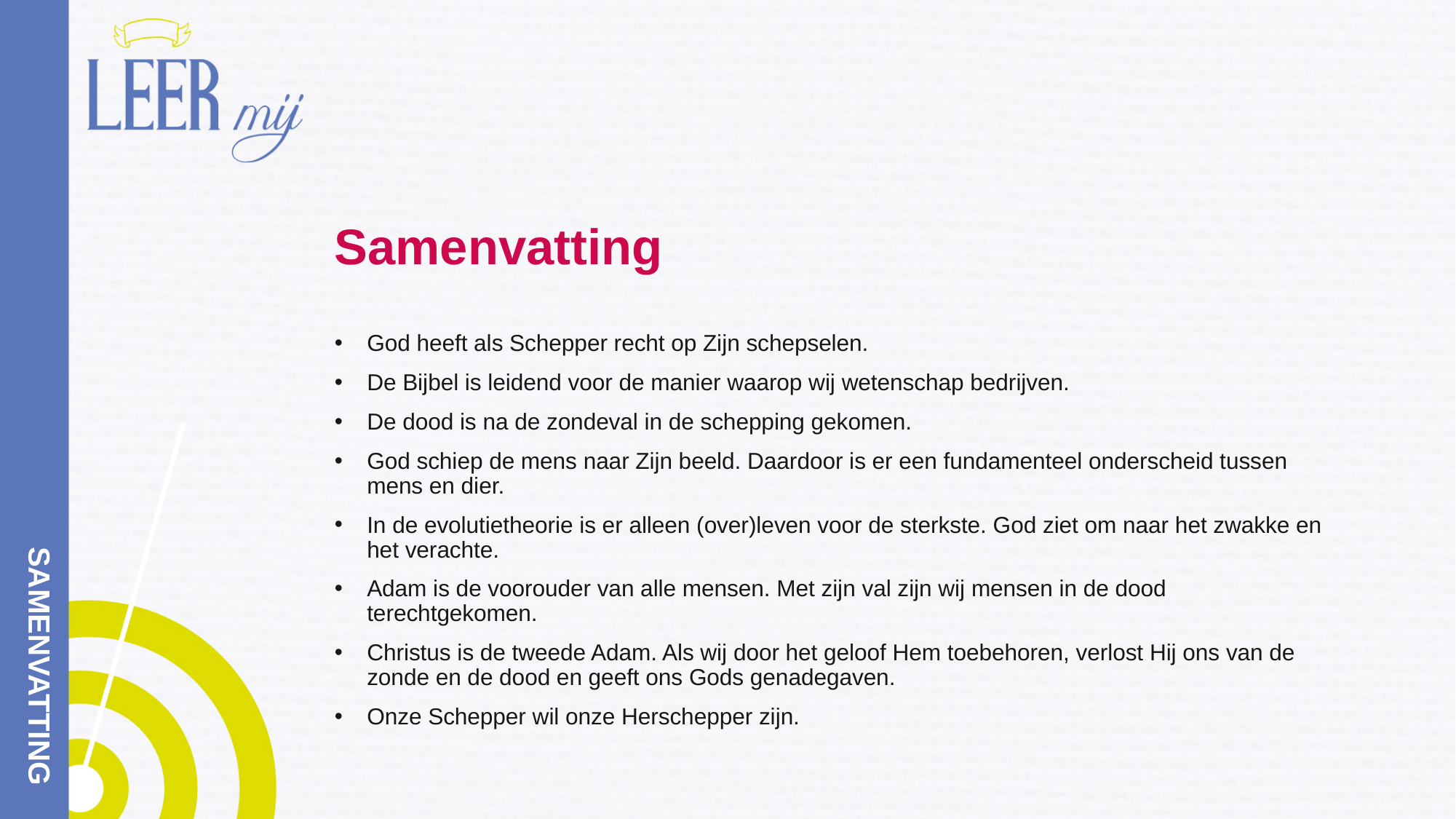

# Samenvatting
God heeft als Schepper recht op Zijn schepselen.
De Bijbel is leidend voor de manier waarop wij wetenschap bedrijven.
De dood is na de zondeval in de schepping gekomen.
God schiep de mens naar Zijn beeld. Daardoor is er een fundamenteel onderscheid tussen mens en dier.
In de evolutietheorie is er alleen (over)leven voor de sterkste. God ziet om naar het zwakke en het verachte.
Adam is de voorouder van alle mensen. Met zijn val zijn wij mensen in de dood terechtgekomen.
Christus is de tweede Adam. Als wij door het geloof Hem toebehoren, verlost Hij ons van de zonde en de dood en geeft ons Gods genadegaven.
Onze Schepper wil onze Herschepper zijn.